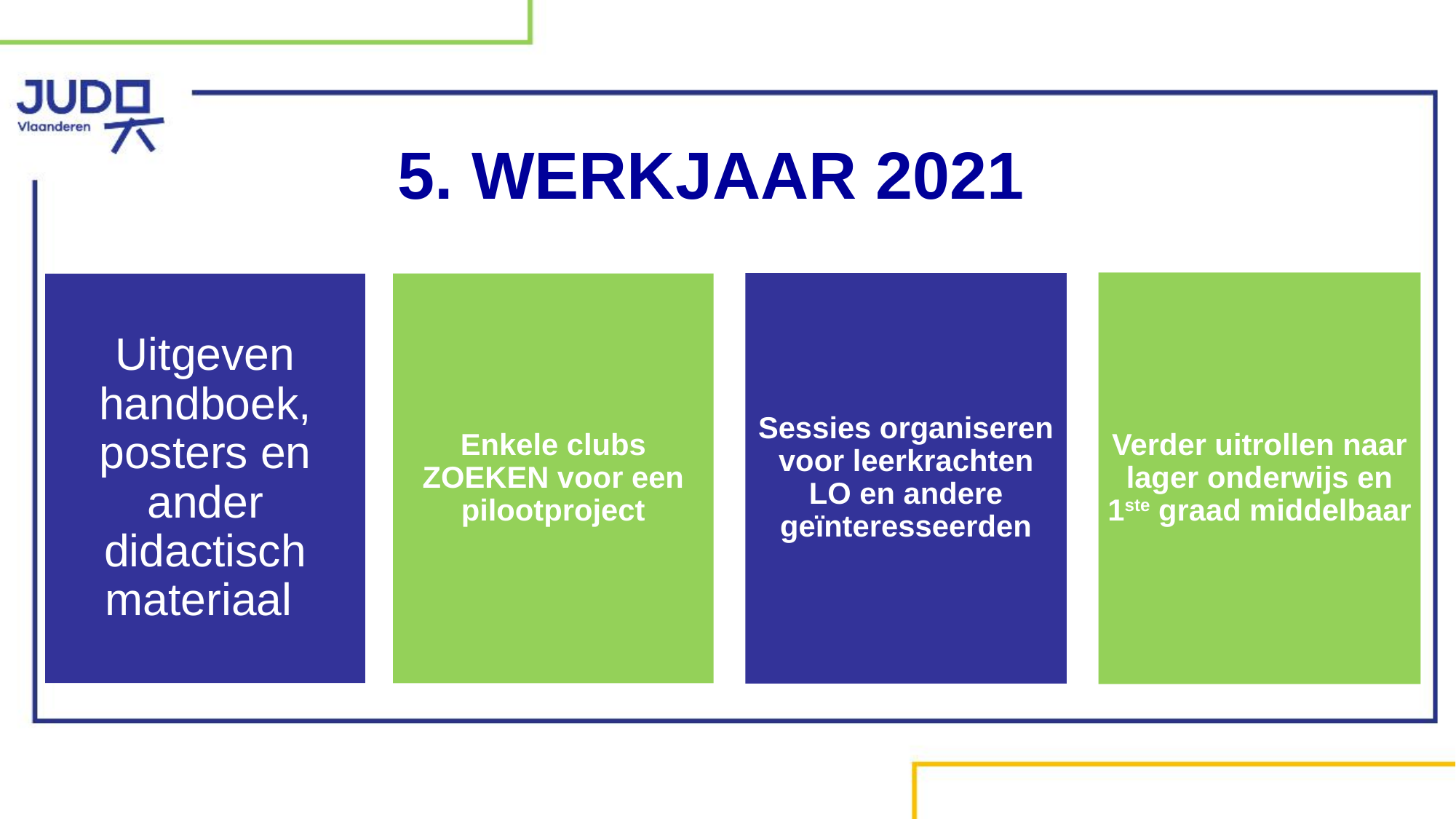

5. WERKJAAR 2021
Uitgeven handboek, posters en ander didactisch materiaal
Enkele clubs ZOEKEN voor een pilootproject
Sessies organiseren voor leerkrachten LO en andere geïnteresseerden
Verder uitrollen naar lager onderwijs en 1ste graad middelbaar